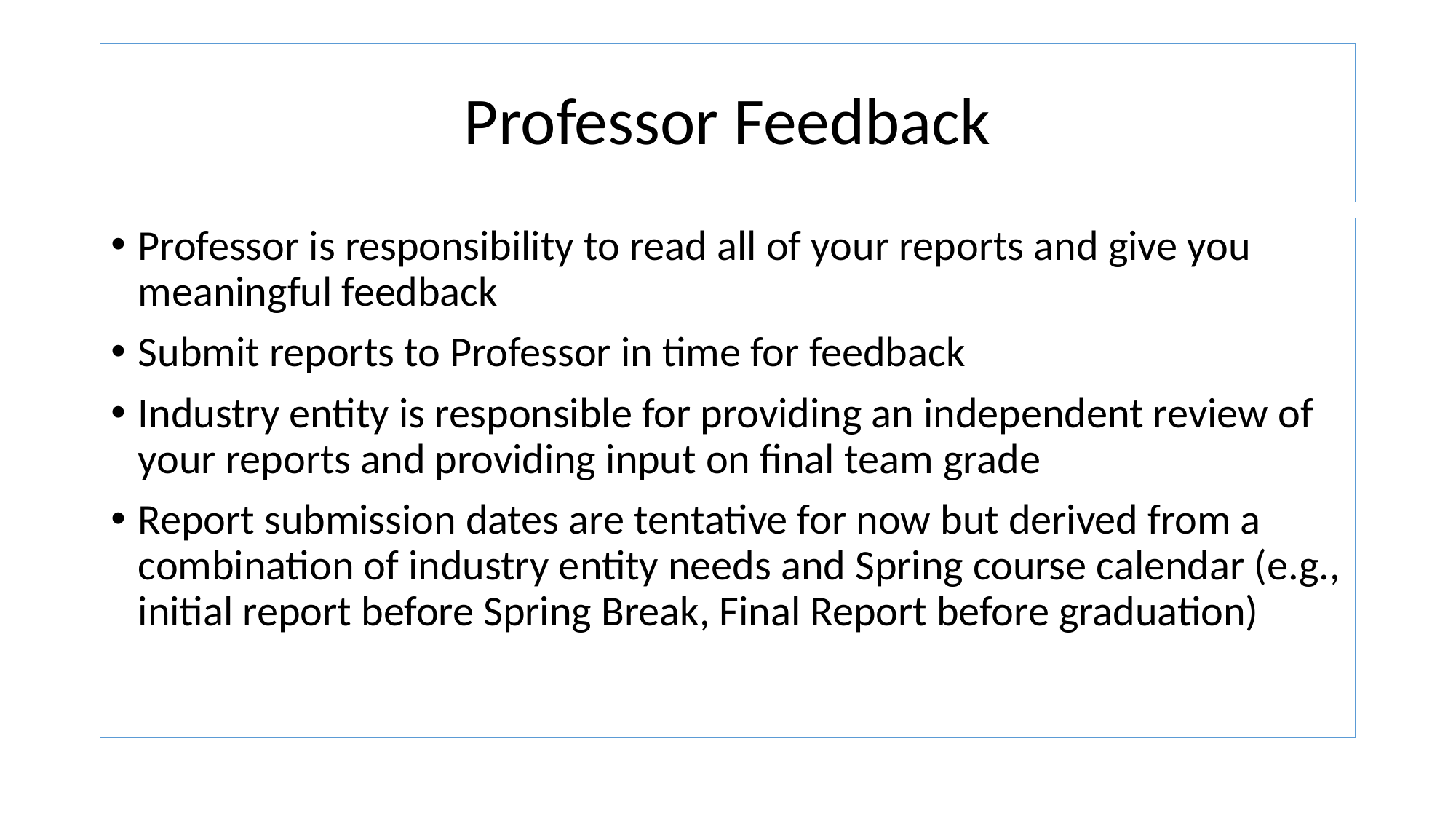

# Professor Feedback
Professor is responsibility to read all of your reports and give you meaningful feedback
Submit reports to Professor in time for feedback
Industry entity is responsible for providing an independent review of your reports and providing input on final team grade
Report submission dates are tentative for now but derived from a combination of industry entity needs and Spring course calendar (e.g., initial report before Spring Break, Final Report before graduation)